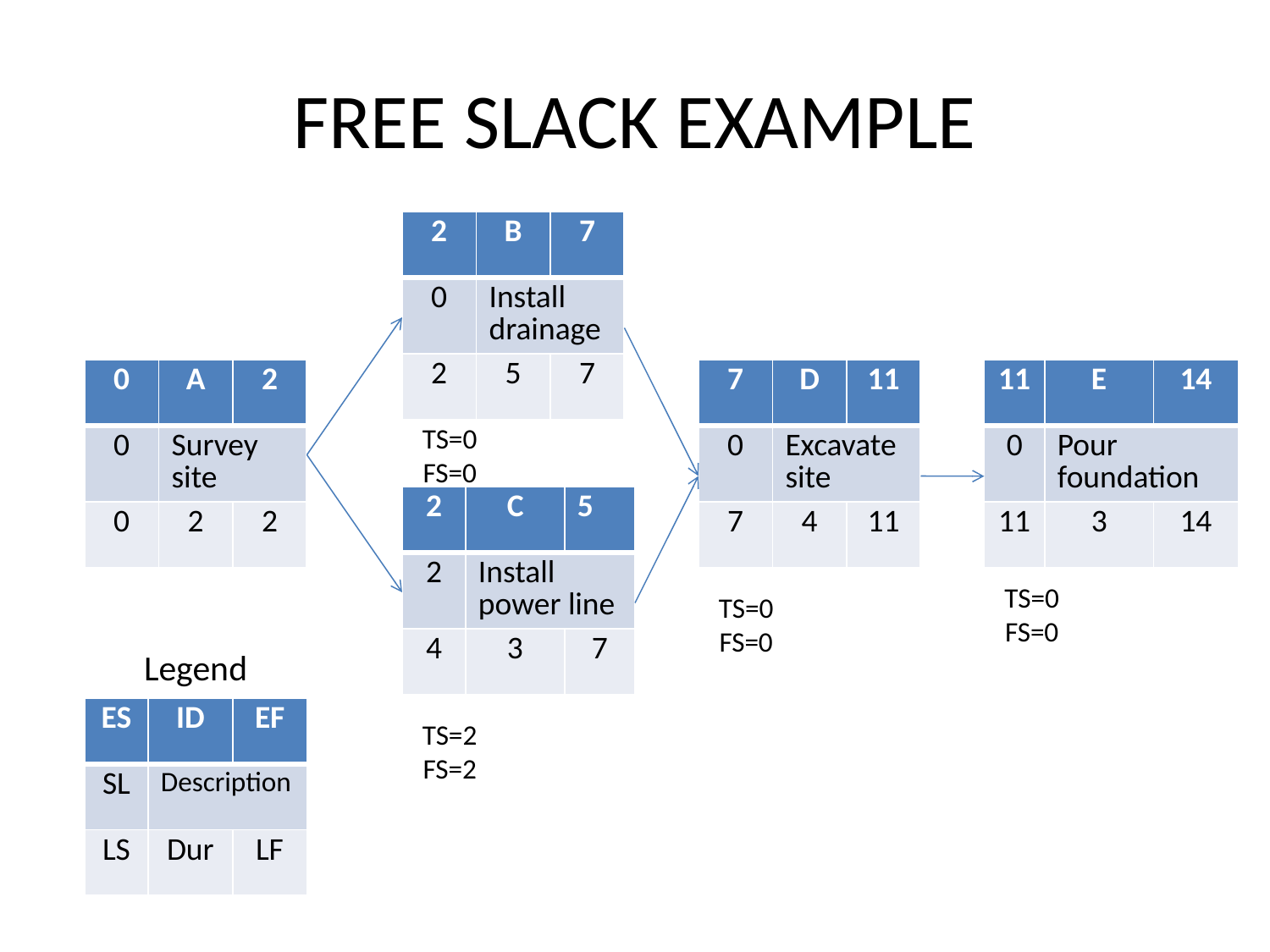

# FREE SLACK EXAMPLE
| 2 | B | 7 |
| --- | --- | --- |
| 0 | Install drainage |  |
| 2 | 5 | 7 |
| 0 | A | 2 |
| --- | --- | --- |
| 0 | Survey site |  |
| 0 | 2 | 2 |
| 7 | D | 11 |
| --- | --- | --- |
| 0 | Excavate site |  |
| 7 | 4 | 11 |
| 11 | E | 14 |
| --- | --- | --- |
| 0 | Pour foundation |  |
| 11 | 3 | 14 |
TS=0
FS=0
| 2 | C | 5 |
| --- | --- | --- |
| 2 | Install power line |  |
| 4 | 3 | 7 |
TS=0
FS=0
TS=0
FS=0
Legend
| ES | ID | EF |
| --- | --- | --- |
| SL | Description |  |
| LS | Dur | LF |
TS=2
FS=2